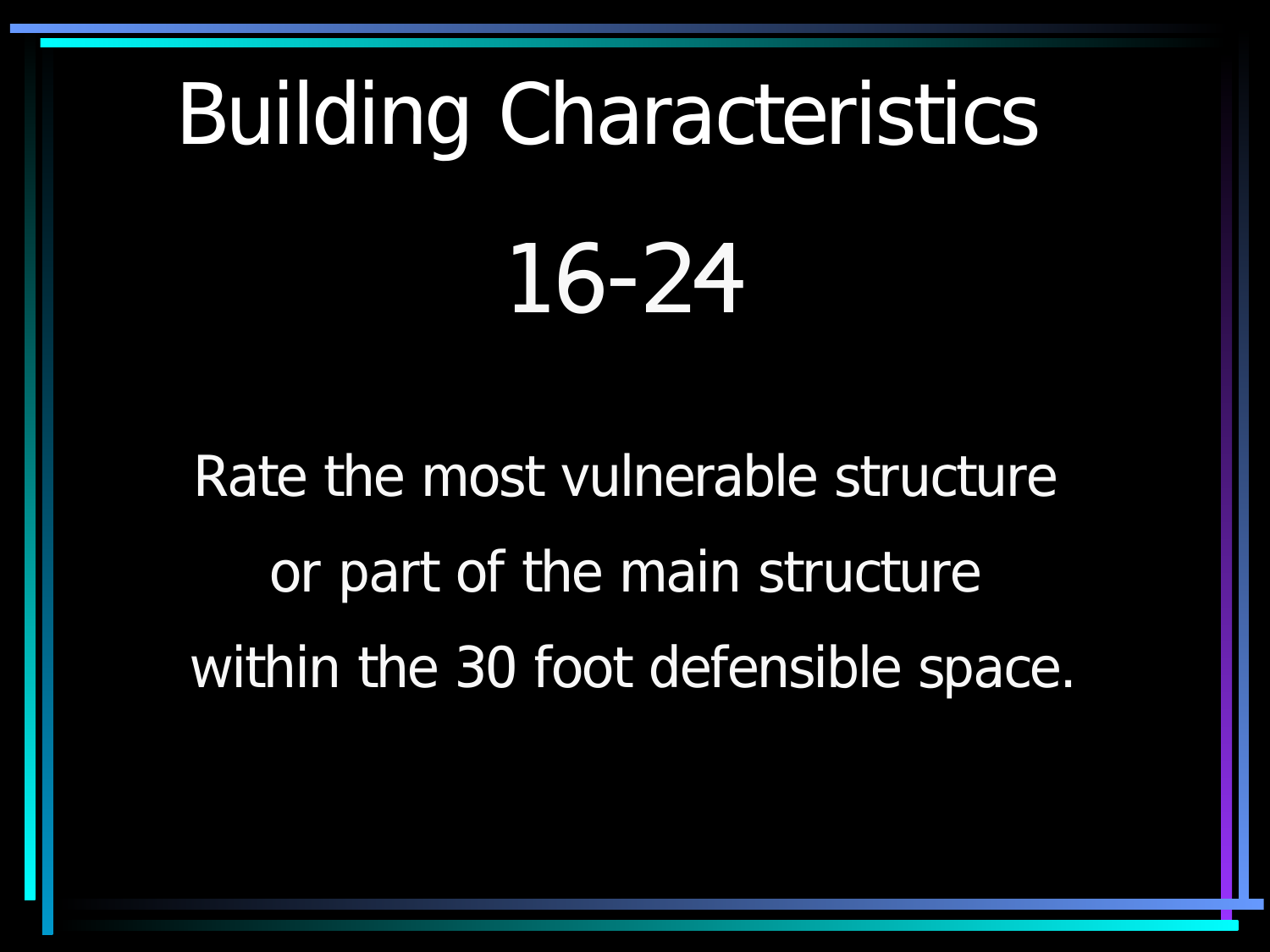

# Building Characteristics
16-24
Rate the most vulnerable structure
or part of the main structure
within the 30 foot defensible space.